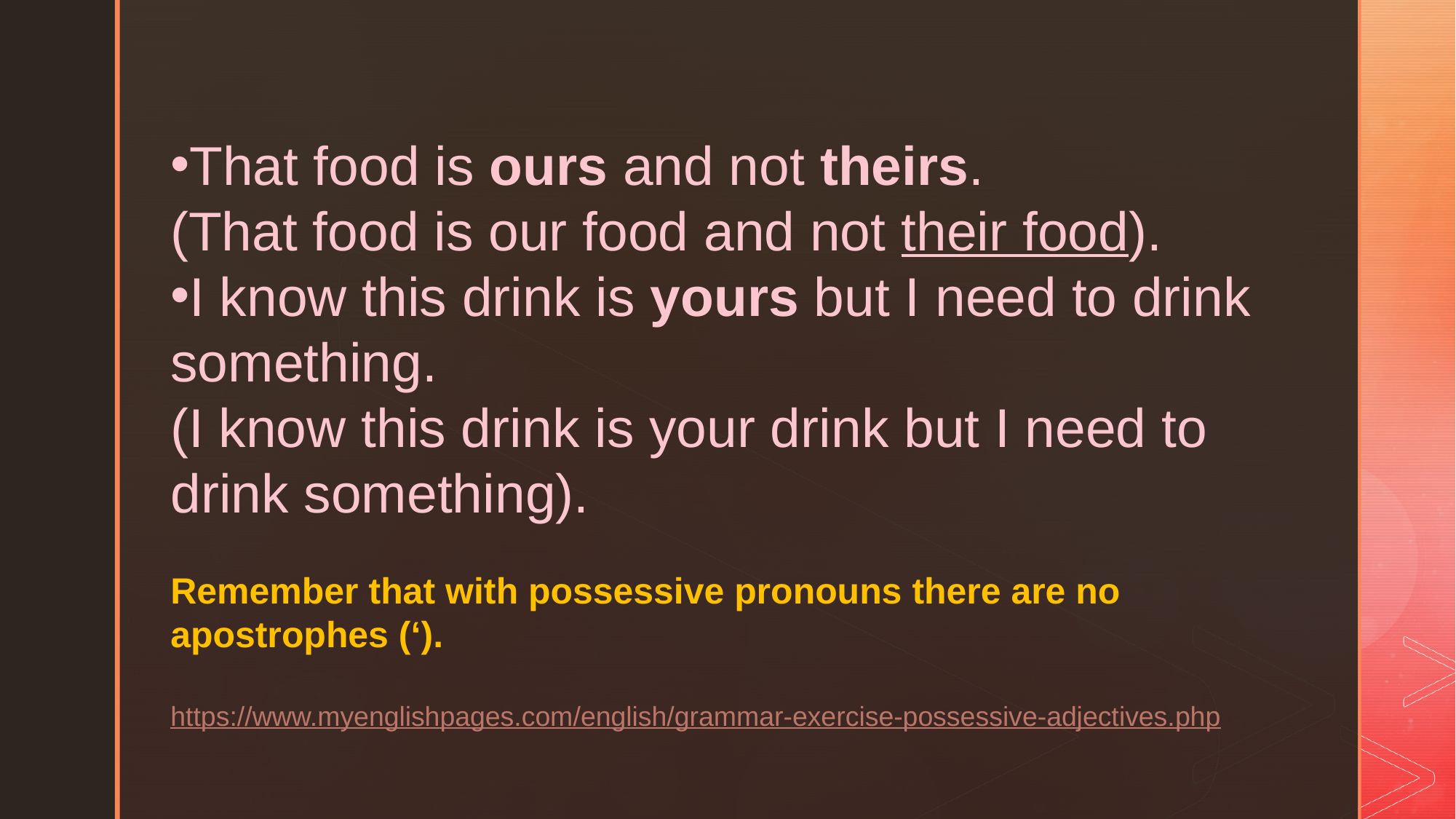

That food is ours and not theirs.
(That food is our food and not their food).
I know this drink is yours but I need to drink something.
(I know this drink is your drink but I need to drink something).

Remember that with possessive pronouns there are no apostrophes (‘).

https://www.myenglishpages.com/english/grammar-exercise-possessive-adjectives.php